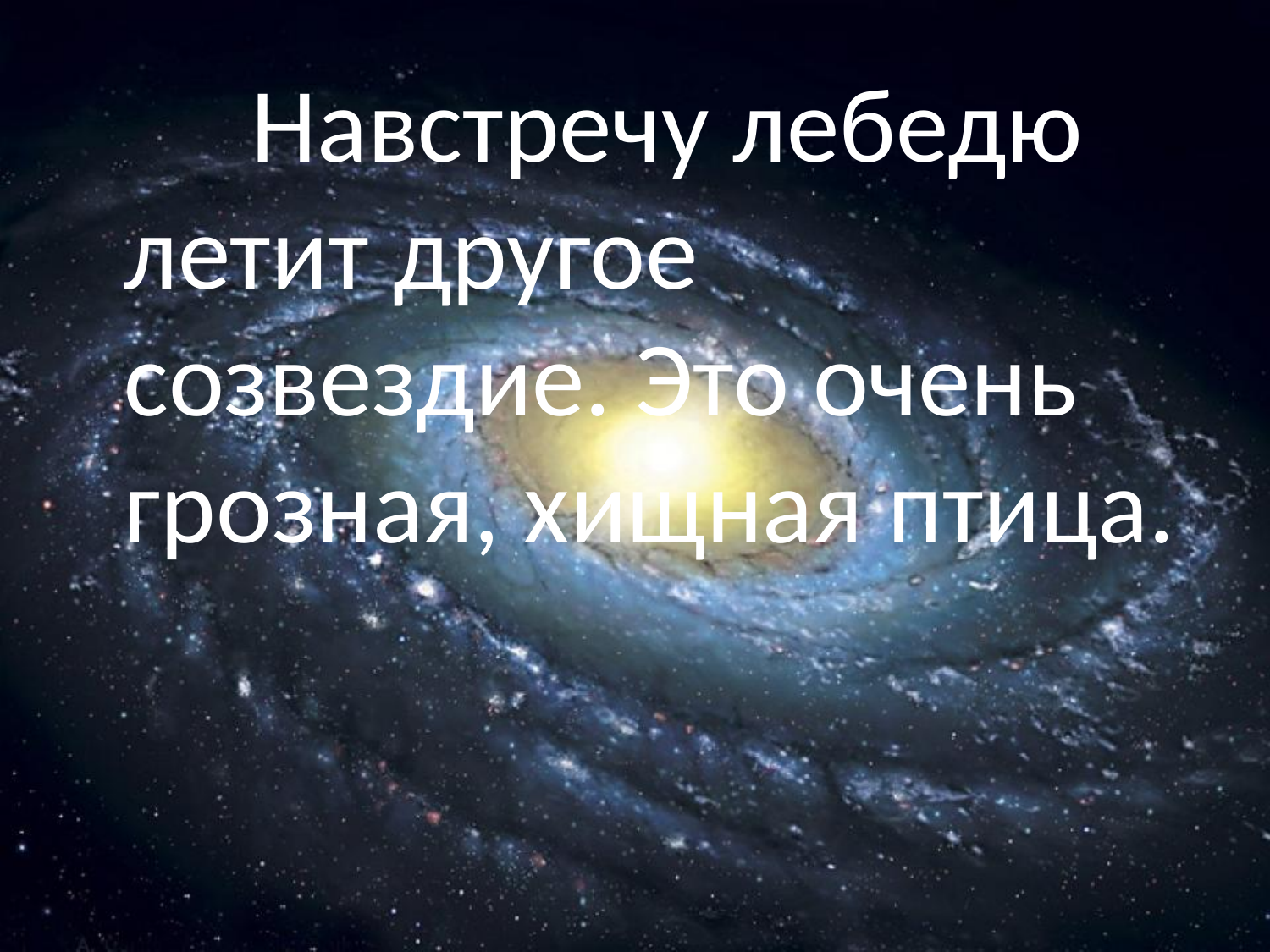

Навстречу лебедю летит другое созвездие. Это очень грозная, хищная птица.